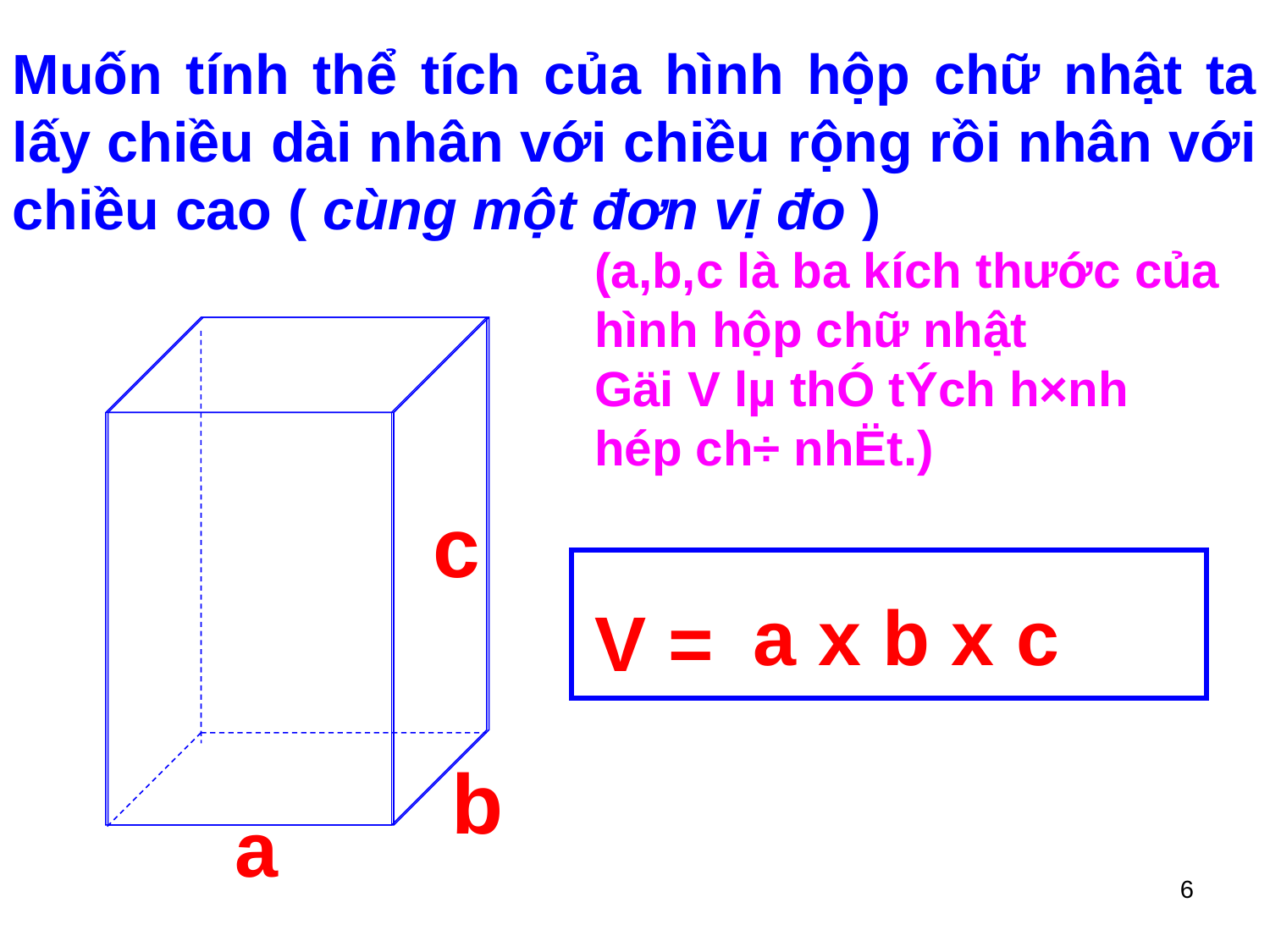

Muốn tính thể tích của hình hộp chữ nhật ta lấy chiều dài nhân với chiều rộng rồi nhân với chiều cao ( cùng một đơn vị đo )

(a,b,c là ba kích thước của hình hộp chữ nhật
Gäi V lµ thÓ tÝch h×nh hép ch÷ nhËt.)

c

V =
a x b x c
b
a
6